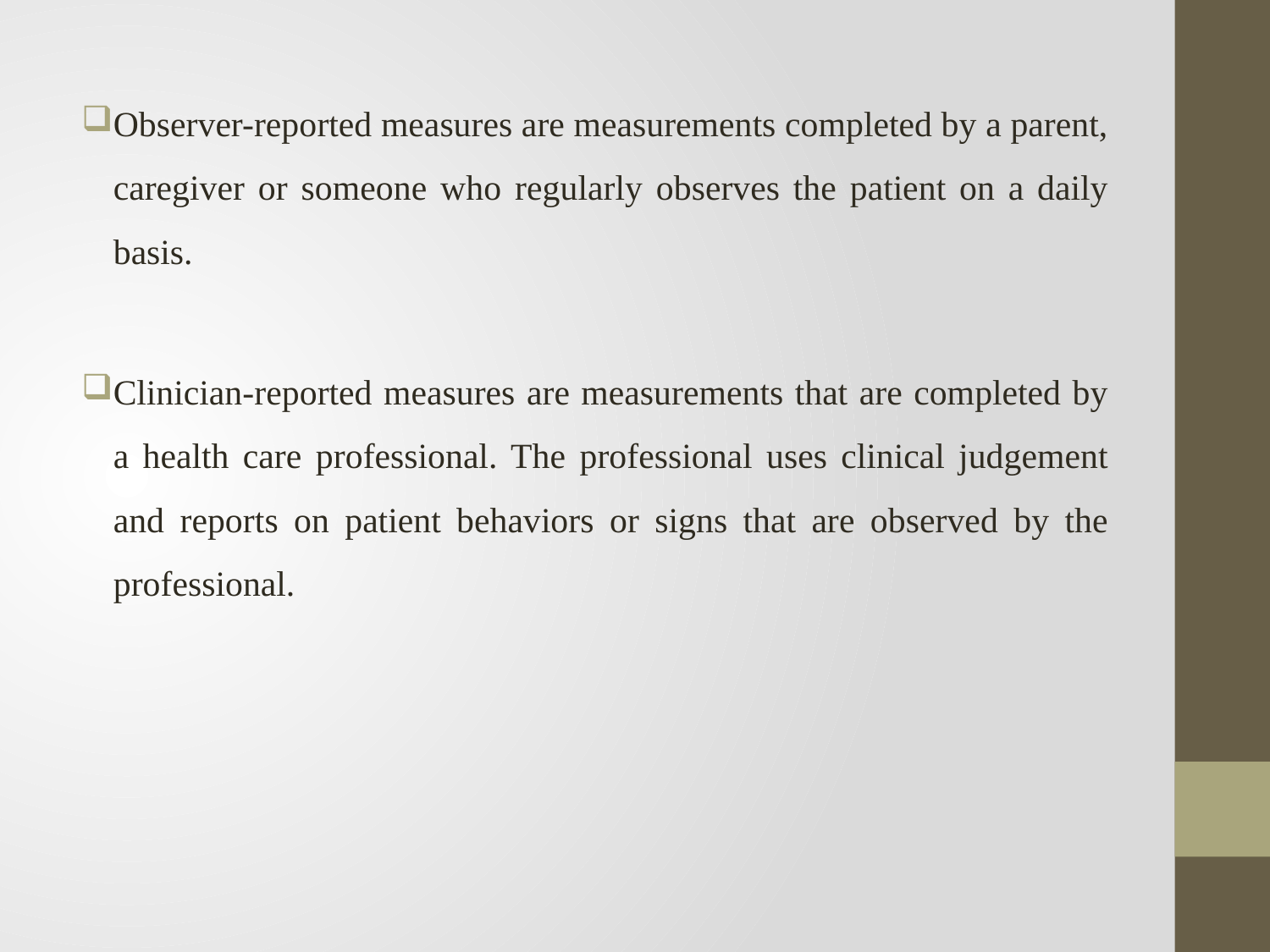

Observer-reported measures are measurements completed by a parent, caregiver or someone who regularly observes the patient on a daily basis.

Clinician-reported measures are measurements that are completed by a health care professional. The professional uses clinical judgement and reports on patient behaviors or signs that are observed by the professional.